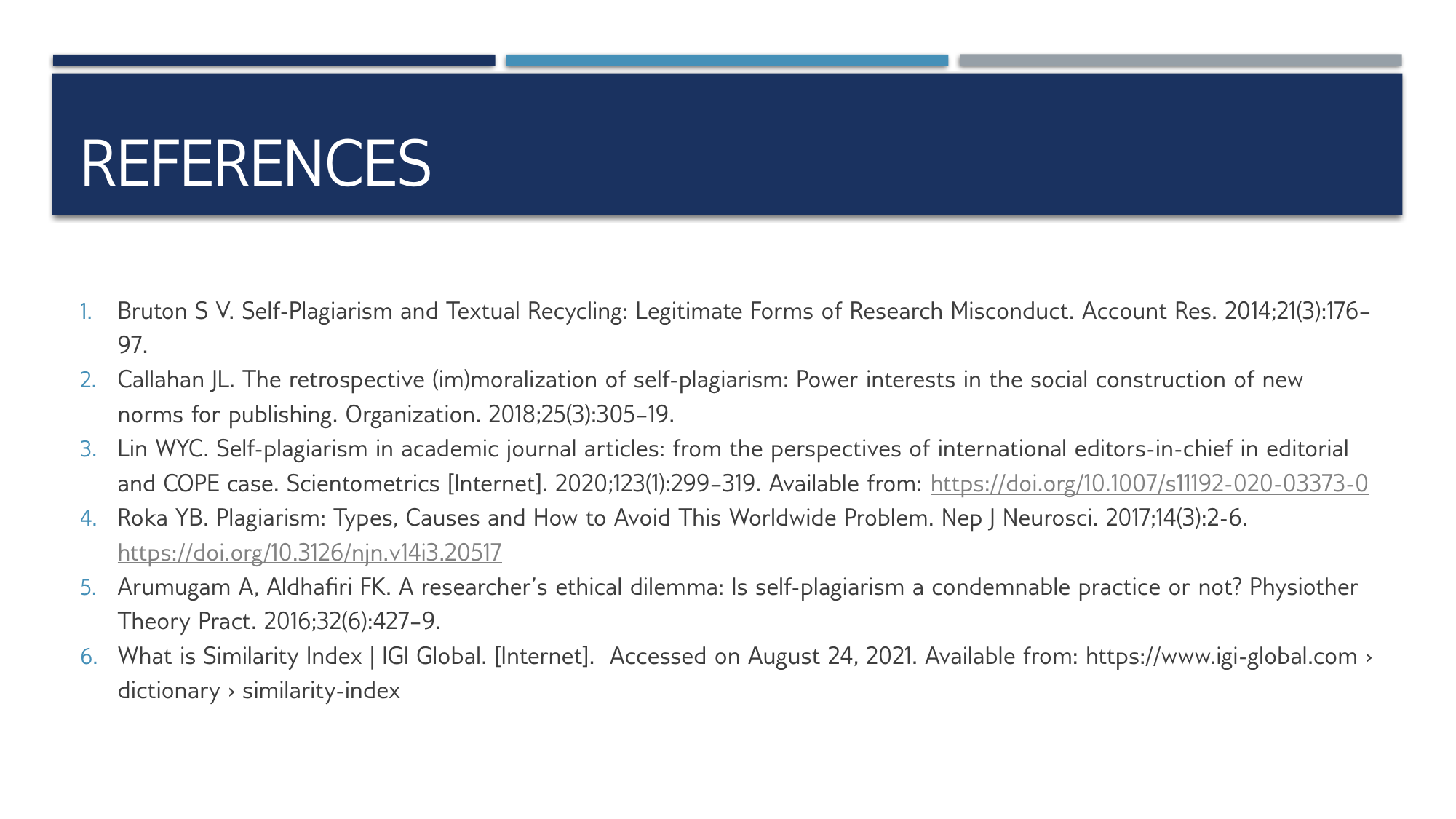

# REFERENCES

Bruton S V. Self-Plagiarism and Textual Recycling: Legitimate Forms of Research Misconduct. Account Res. 2014;21(3):176–97.
Callahan JL. The retrospective (im)moralization of self-plagiarism: Power interests in the social construction of new norms for publishing. Organization. 2018;25(3):305–19.
Lin WYC. Self-plagiarism in academic journal articles: from the perspectives of international editors-in-chief in editorial and COPE case. Scientometrics [Internet]. 2020;123(1):299–319. Available from: https://doi.org/10.1007/s11192-020-03373-0
Roka YB. Plagiarism: Types, Causes and How to Avoid This Worldwide Problem. Nep J Neurosci. 2017;14(3):2-6. https://doi.org/10.3126/njn.v14i3.20517
Arumugam A, Aldhafiri FK. A researcher’s ethical dilemma: Is self-plagiarism a condemnable practice or not? Physiother Theory Pract. 2016;32(6):427–9.
What is Similarity Index | IGI Global. [Internet].  Accessed on August 24, 2021. Available from: https://www.igi-global.com › dictionary › similarity-index